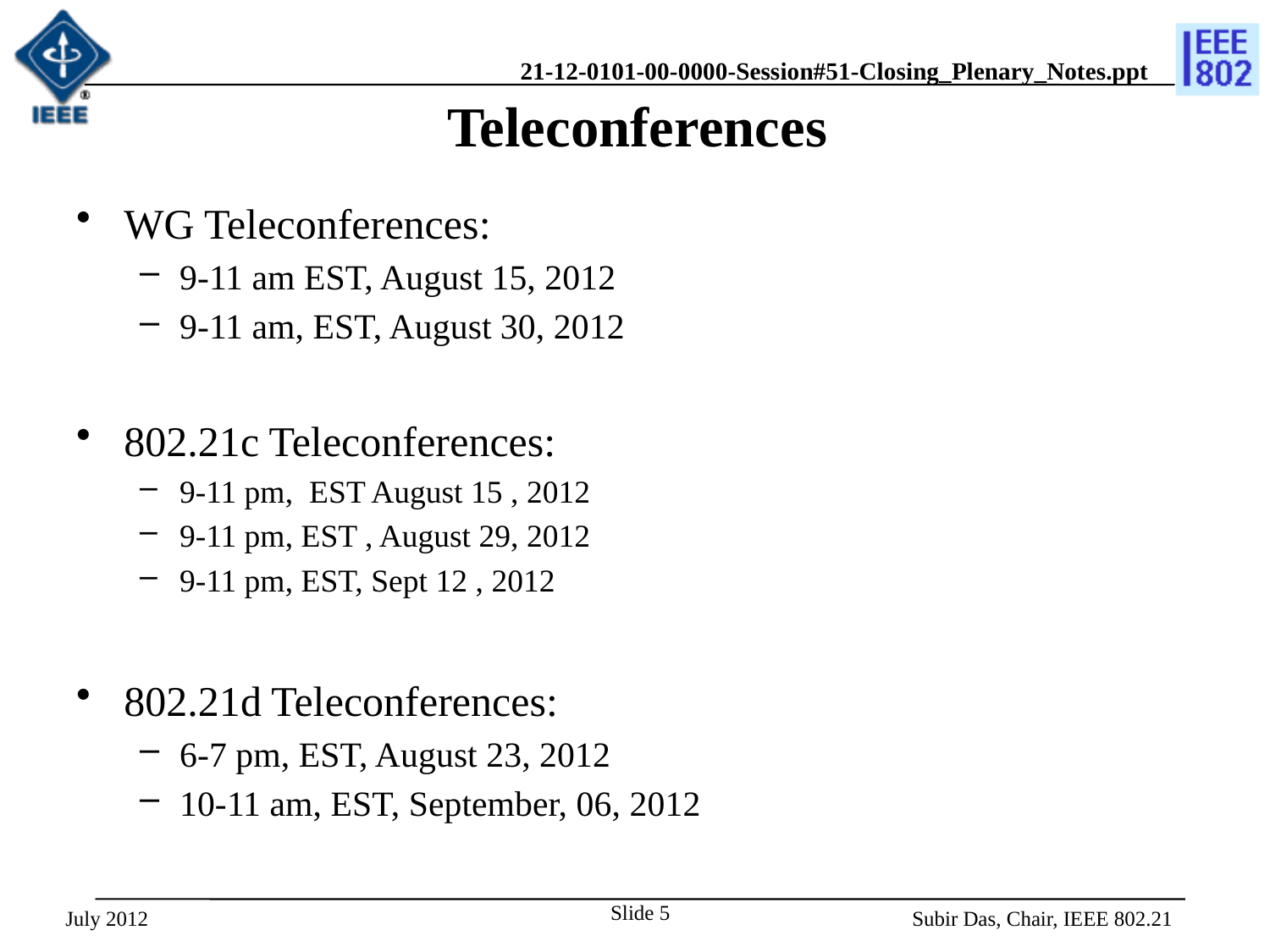

# Teleconferences
WG Teleconferences:
9-11 am EST, August 15, 2012
9-11 am, EST, August 30, 2012

802.21c Teleconferences:
9-11 pm,  EST August 15 , 2012
9-11 pm, EST , August 29, 2012
9-11 pm, EST, Sept 12 , 2012

802.21d Teleconferences:
6-7 pm, EST, August 23, 2012
10-11 am, EST, September, 06, 2012

Slide 5
July 2012
Subir Das, Chair, IEEE 802.21